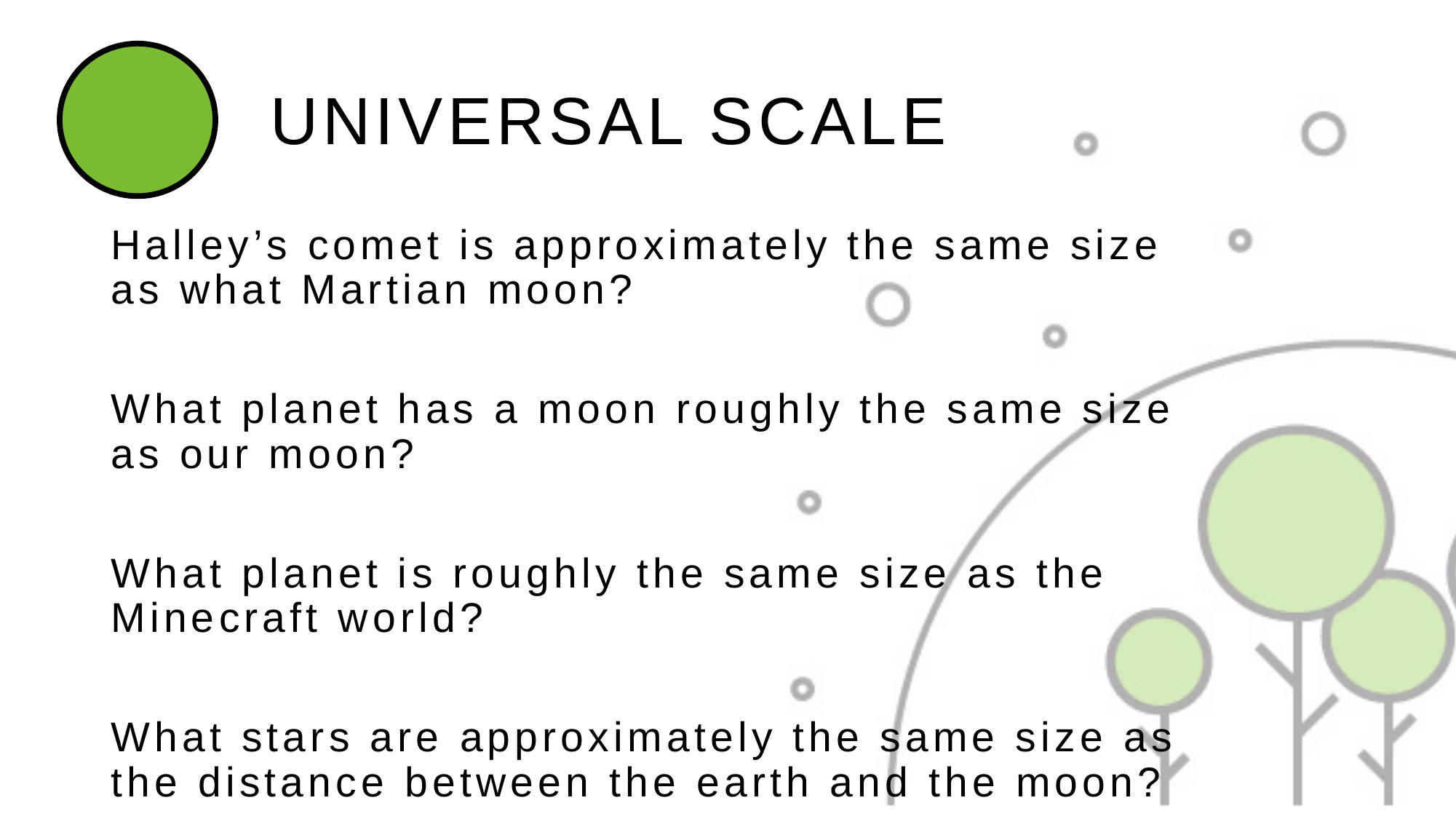

# UNIVERSAL SCALE
Halley’s comet is approximately the same size as what Martian moon?

What planet has a moon roughly the same size as our moon?

What planet is roughly the same size as the Minecraft world?

What stars are approximately the same size as the distance between the earth and the moon?